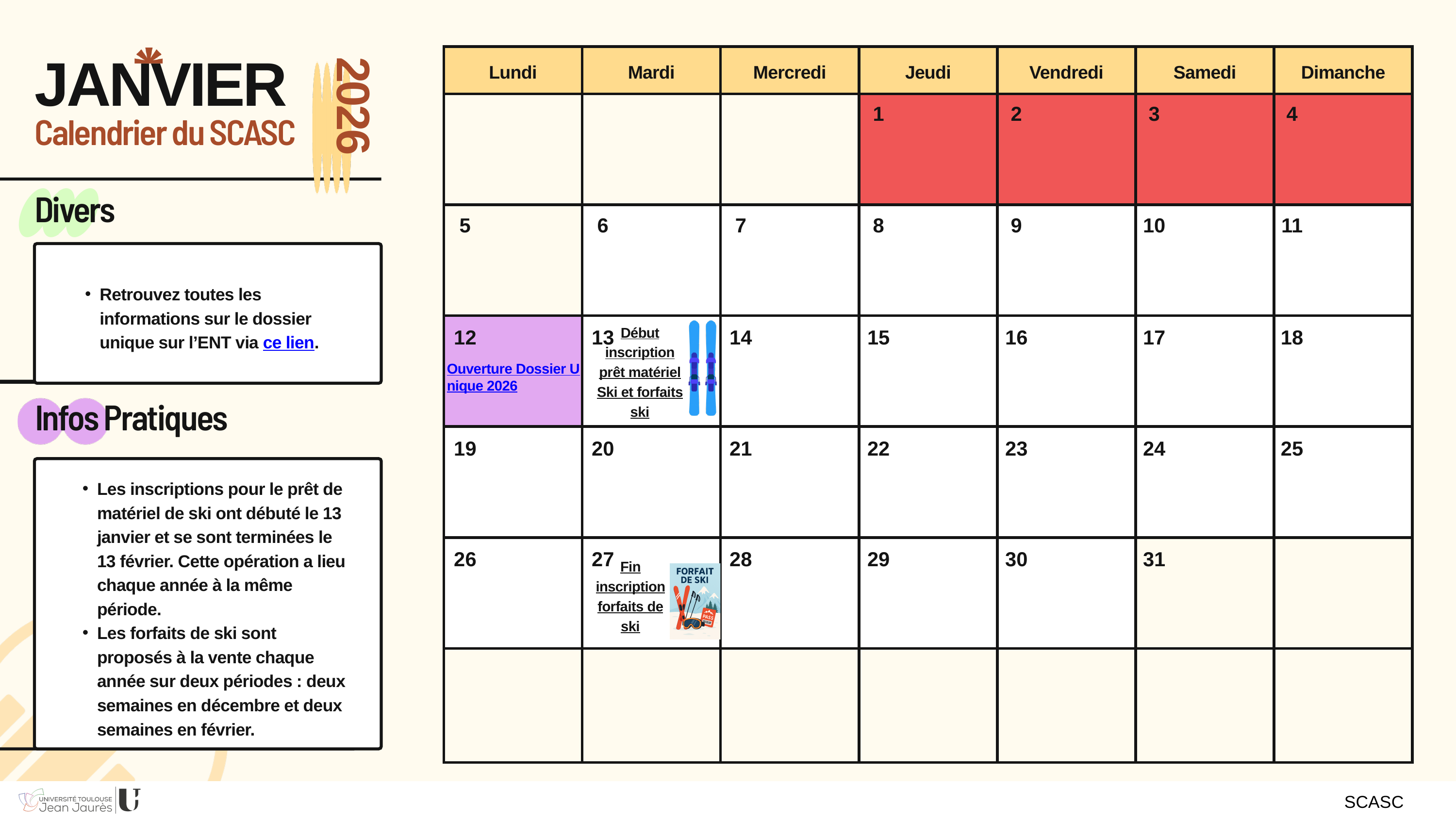

| Lundi | Mardi | Mercredi | Jeudi | Vendredi | Samedi | Dimanche |
| --- | --- | --- | --- | --- | --- | --- |
|  |  |  |  |  |  |  |
|  |  |  |  |  |  |  |
|  |  |  |  |  |  |  |
|  |  |  |  |  |  |  |
|  |  |  |  |  |  |  |
|  |  |  |  |  |  |  |

JANVIER
2026
1
2
3
4

Calendrier du SCASC

Divers

Retrouvez toutes les informations sur le dossier unique sur l’ENT via ce lien.

5
6
7
8
9
10
11
12
13
14
15
16
17
18

Début inscription prêt matériel Ski et forfaits ski
Ouverture Dossier Unique 2026

Infos Pratiques

Les inscriptions pour le prêt de matériel de ski ont débuté le 13 janvier et se sont terminées le 13 février. Cette opération a lieu chaque année à la même période.
Les forfaits de ski sont proposés à la vente chaque année sur deux périodes : deux semaines en décembre et deux semaines en février.
19
20
21
22
23
24
25
26
27
28
29
30
31
Fin inscription forfaits de ski

Customer Review

SCASC